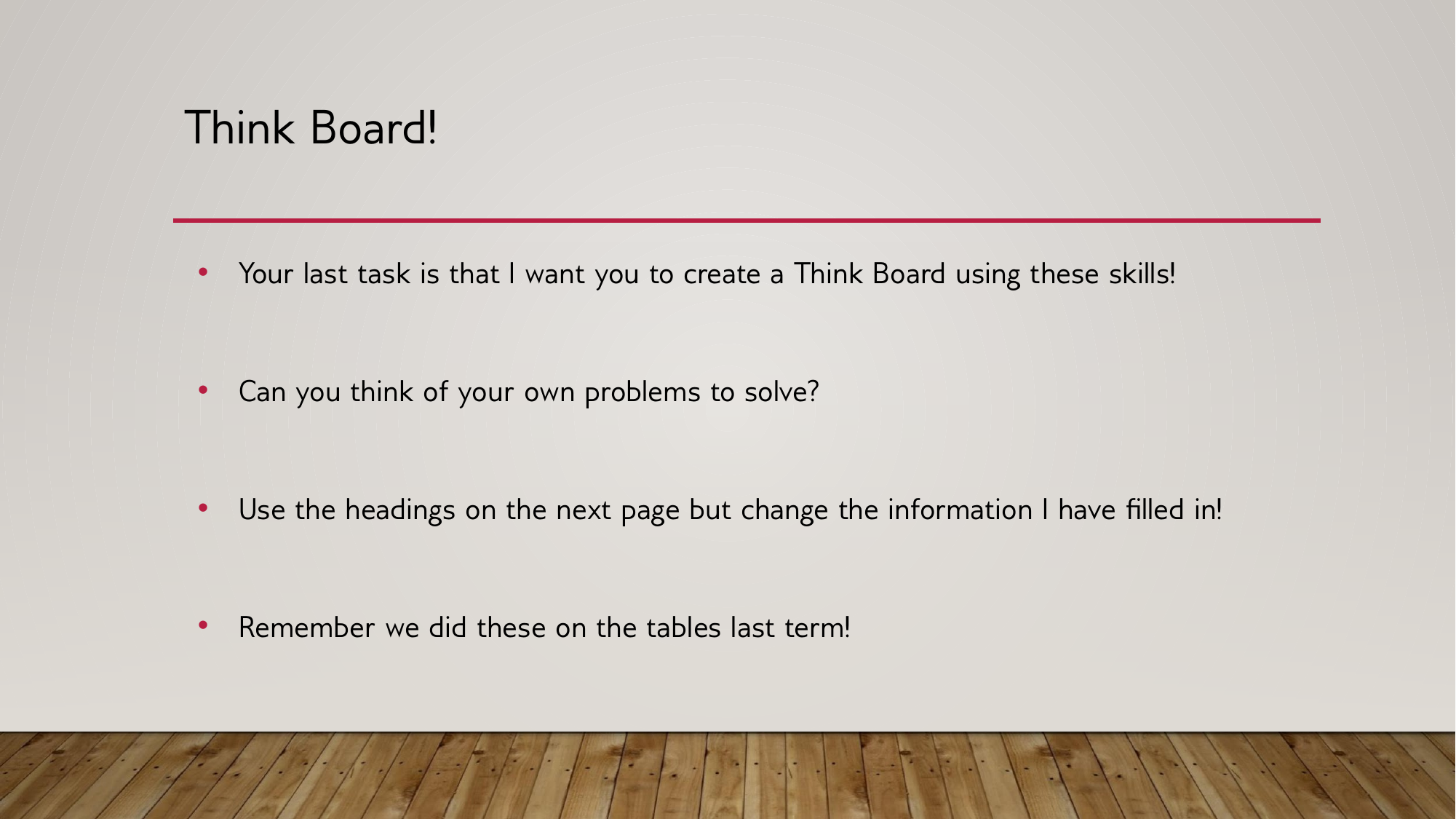

# Think Board!
Your last task is that I want you to create a Think Board using these skills!

Can you think of your own problems to solve?

Use the headings on the next page but change the information I have filled in!

Remember we did these on the tables last term!